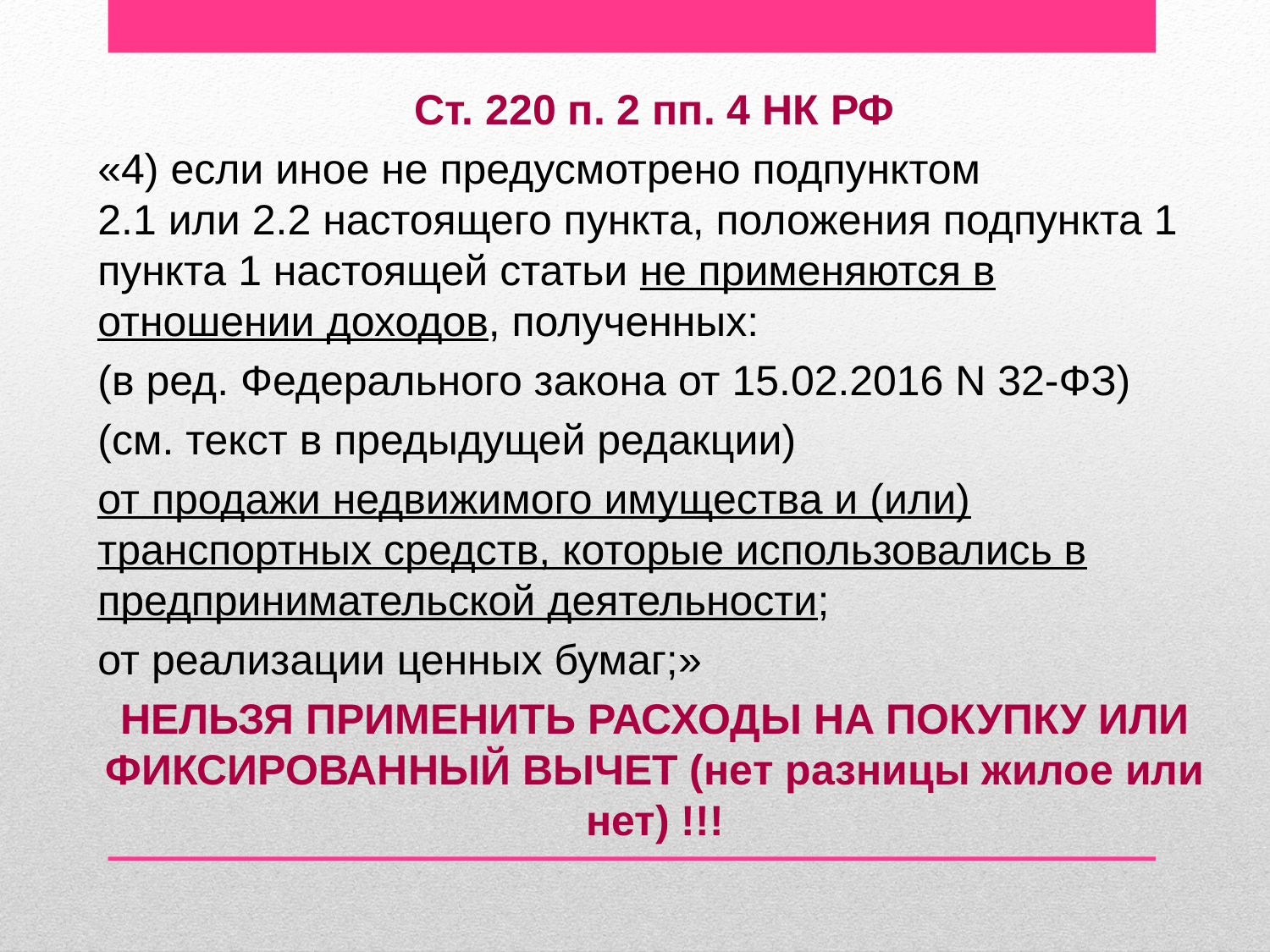

Ст. 220 п. 2 пп. 4 НК РФ
«4) если иное не предусмотрено подпунктом 2.1 или 2.2 настоящего пункта, положения подпункта 1 пункта 1 настоящей статьи не применяются в отношении доходов, полученных:
(в ред. Федерального закона от 15.02.2016 N 32-ФЗ)
(см. текст в предыдущей редакции)
от продажи недвижимого имущества и (или) транспортных средств, которые использовались в предпринимательской деятельности;
от реализации ценных бумаг;»
НЕЛЬЗЯ ПРИМЕНИТЬ РАСХОДЫ НА ПОКУПКУ ИЛИ ФИКСИРОВАННЫЙ ВЫЧЕТ (нет разницы жилое или нет) !!!
#